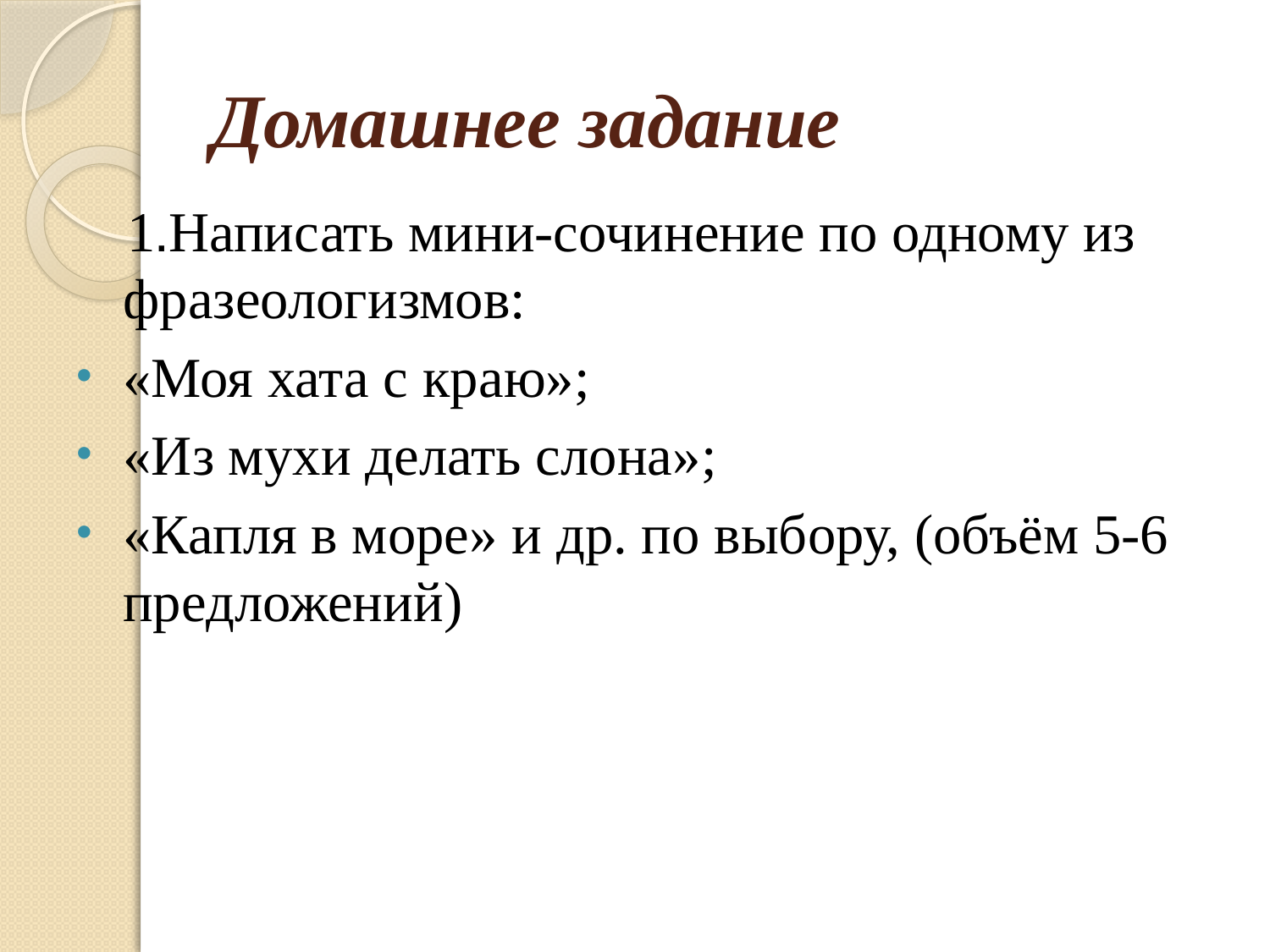

# Домашнее задание
   1.Написать мини-сочинение по одному из фразеологизмов:
«Моя хата с краю»;
«Из мухи делать слона»;
«Капля в море» и др. по выбору, (объём 5-6 предложений)